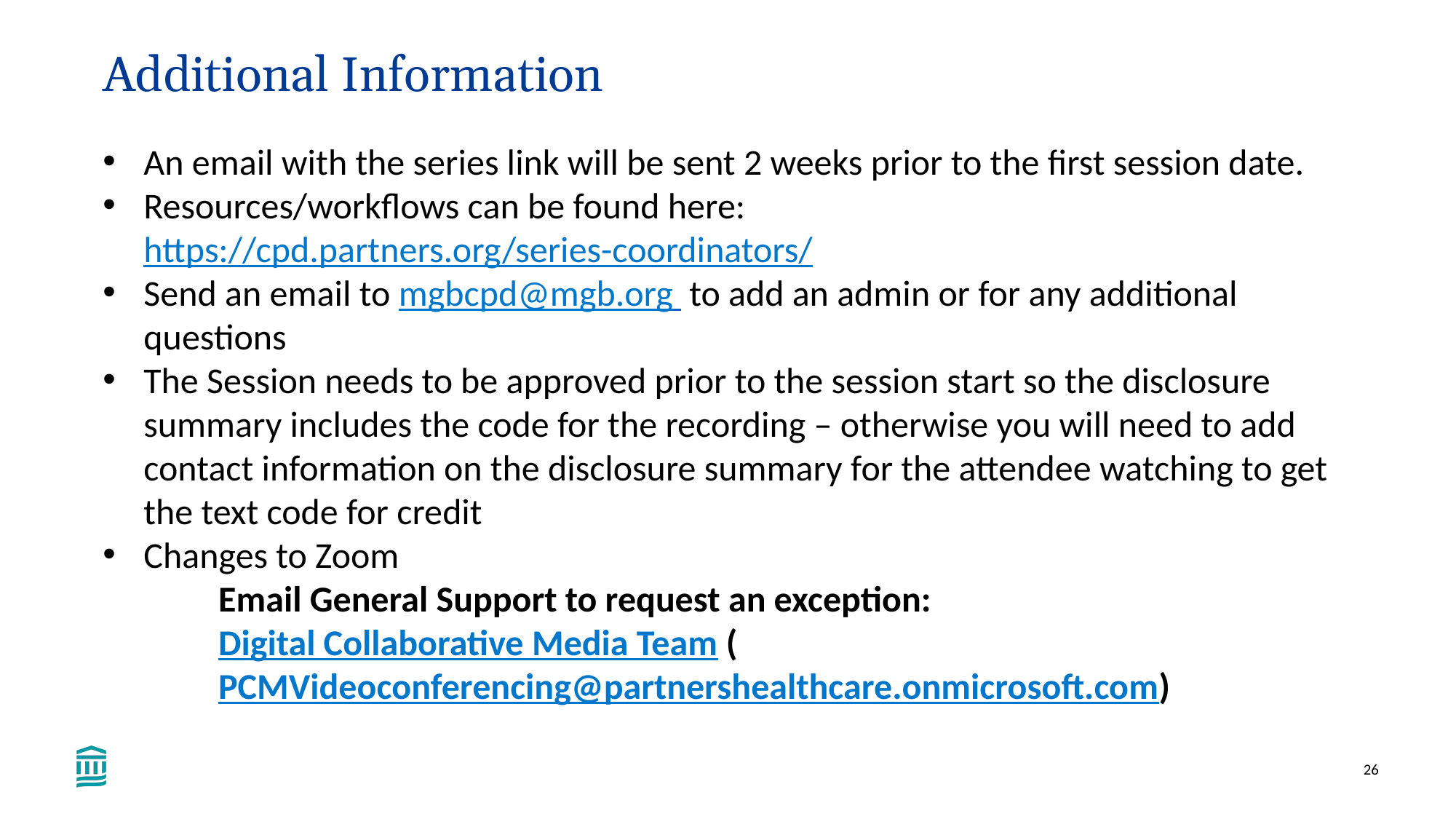

Additional Information
An email with the series link will be sent 2 weeks prior to the first session date.
Resources/workflows can be found here: https://cpd.partners.org/series-coordinators/
Send an email to mgbcpd@mgb.org  to add an admin or for any additional questions
The Session needs to be approved prior to the session start so the disclosure summary includes the code for the recording – otherwise you will need to add contact information on the disclosure summary for the attendee watching to get the text code for credit
Changes to Zoom
Email General Support to request an exception: Digital Collaborative Media Team (PCMVideoconferencing@partnershealthcare.onmicrosoft.com)